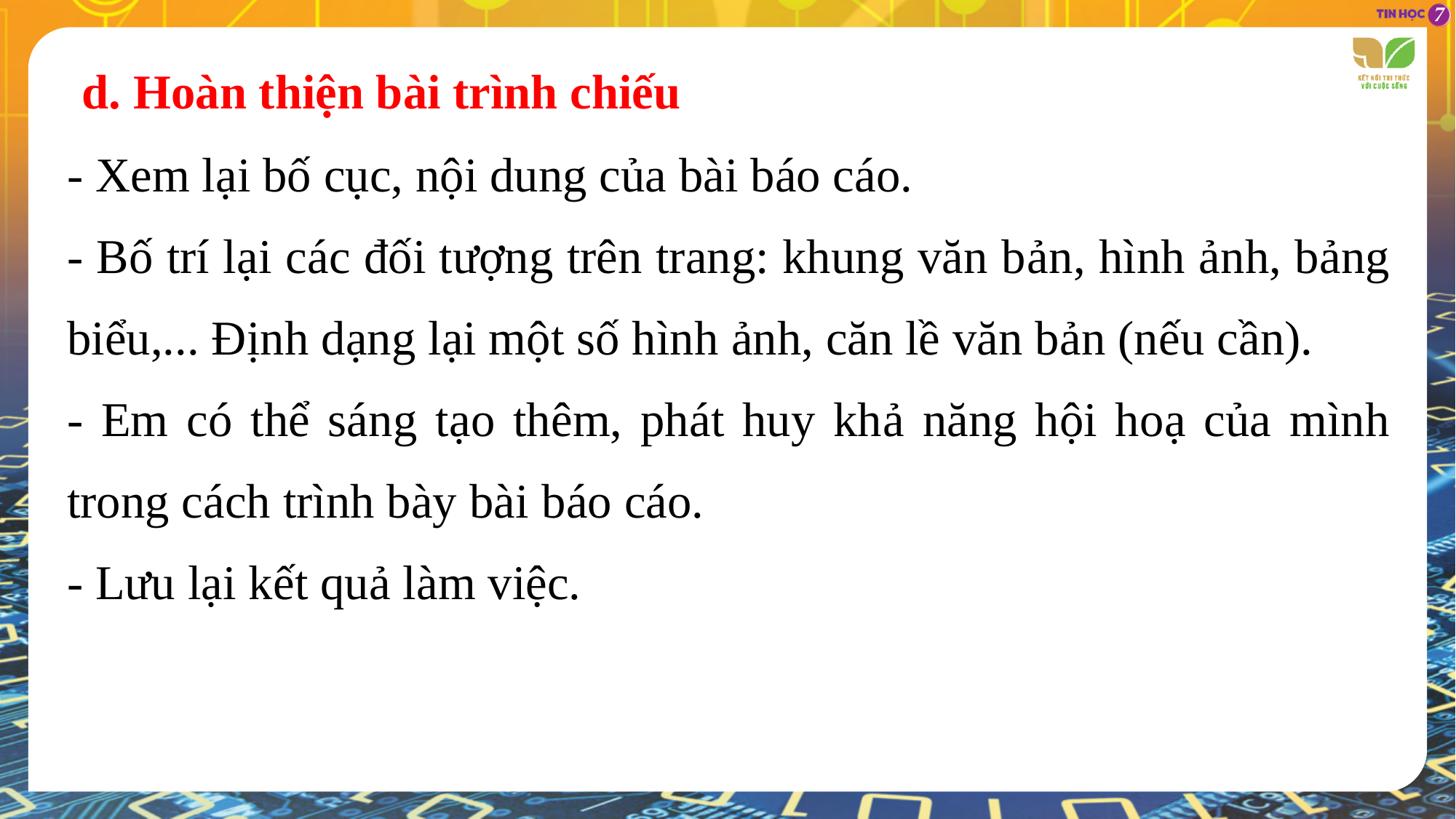

d. Hoàn thiện bài trình chiếu
- Xem lại bố cục, nội dung của bài báo cáo.
- Bố trí lại các đối tượng trên trang: khung văn bản, hình ảnh, bảng biểu,... Định dạng lại một số hình ảnh, căn lề văn bản (nếu cần).
- Em có thể sáng tạo thêm, phát huy khả năng hội hoạ của mình trong cách trình bày bài báo cáo.
- Lưu lại kết quả làm việc.